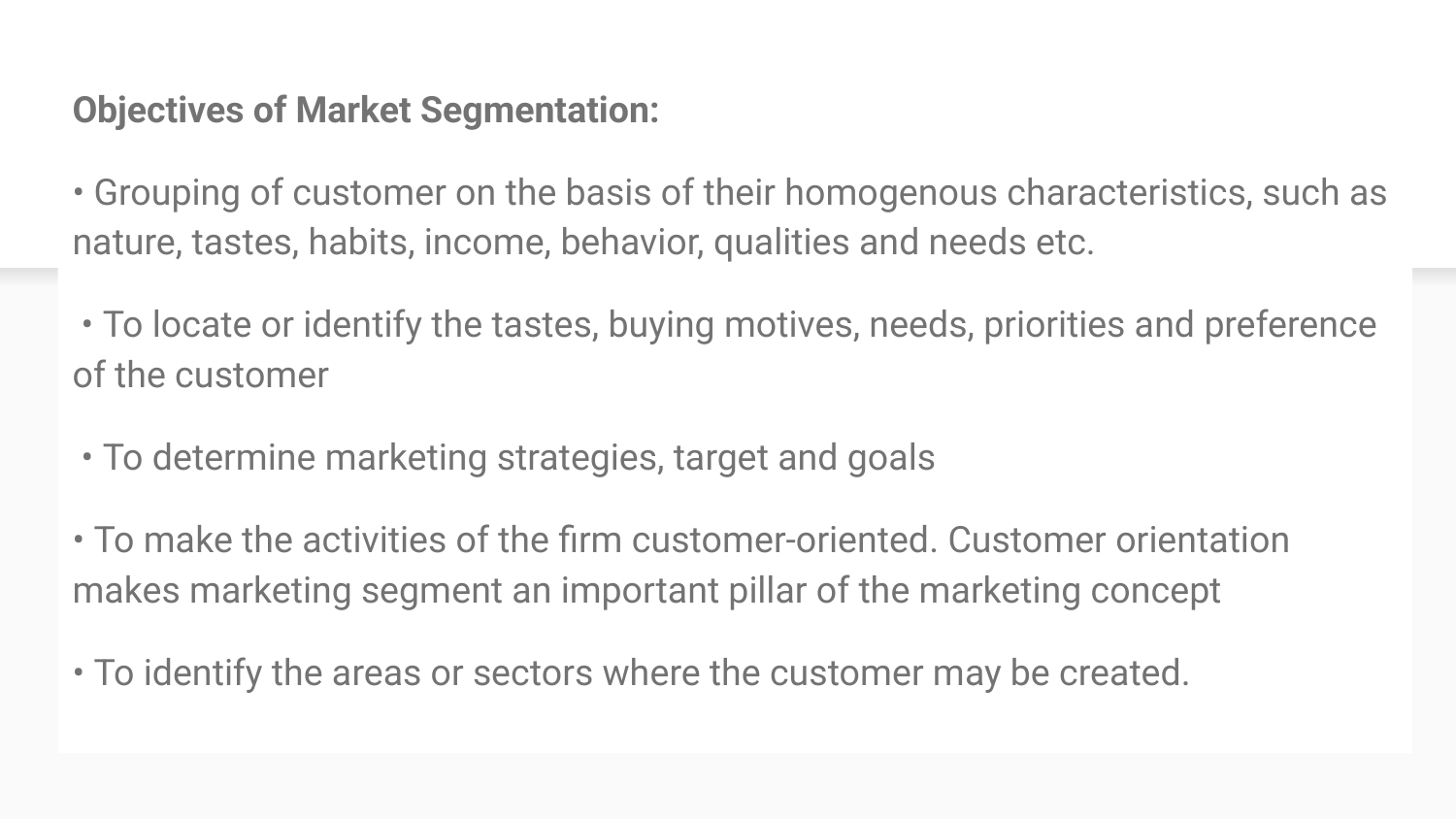

Objectives of Market Segmentation:
• Grouping of customer on the basis of their homogenous characteristics, such as nature, tastes, habits, income, behavior, qualities and needs etc.
 • To locate or identify the tastes, buying motives, needs, priorities and preference of the customer
 • To determine marketing strategies, target and goals
• To make the activities of the firm customer-oriented. Customer orientation makes marketing segment an important pillar of the marketing concept
• To identify the areas or sectors where the customer may be created.

# MARKET SEGMENTATION